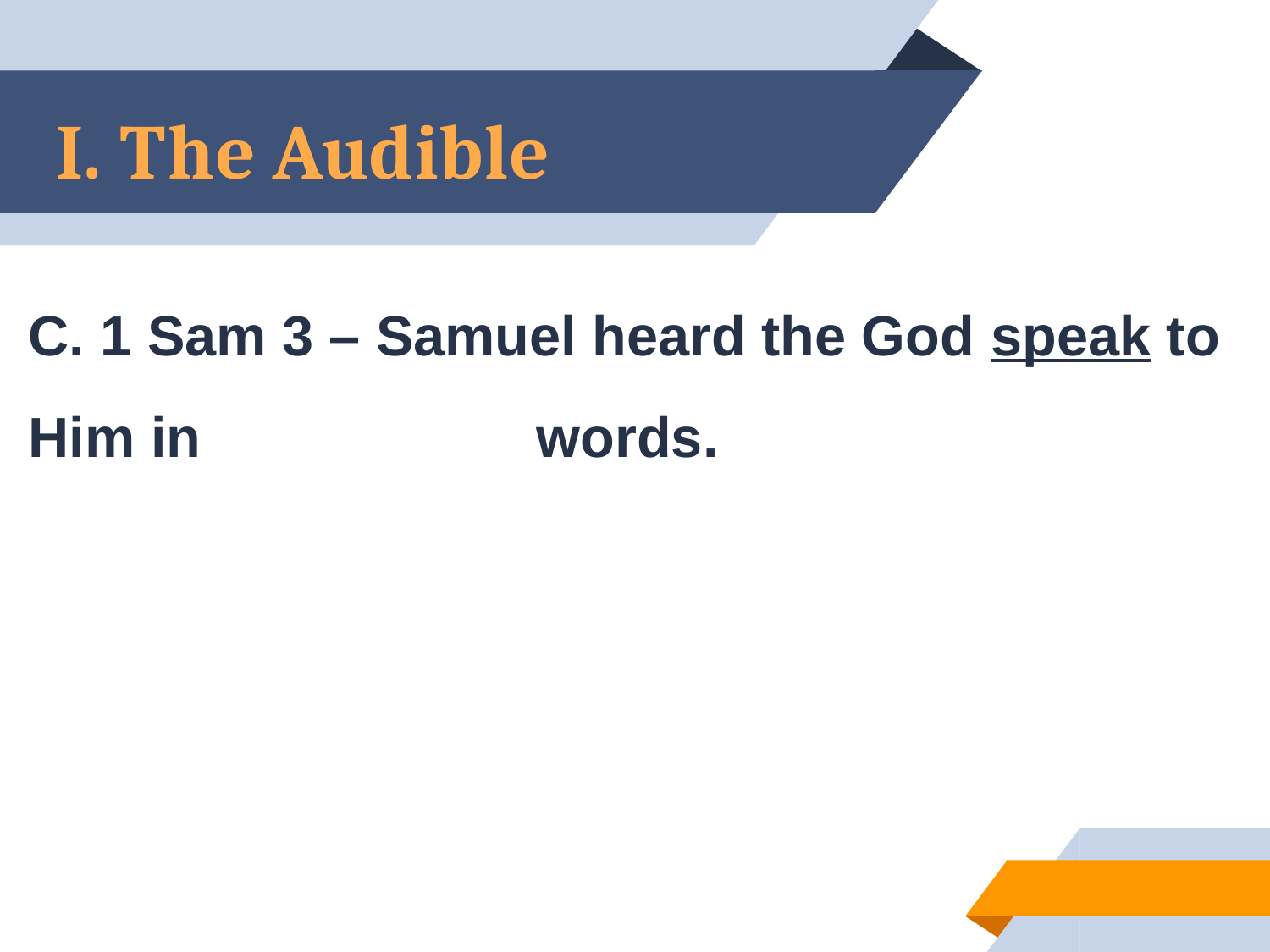

# I. The Audible
C. 1 Sam 3 – Samuel heard the God speak to Him in 			words.